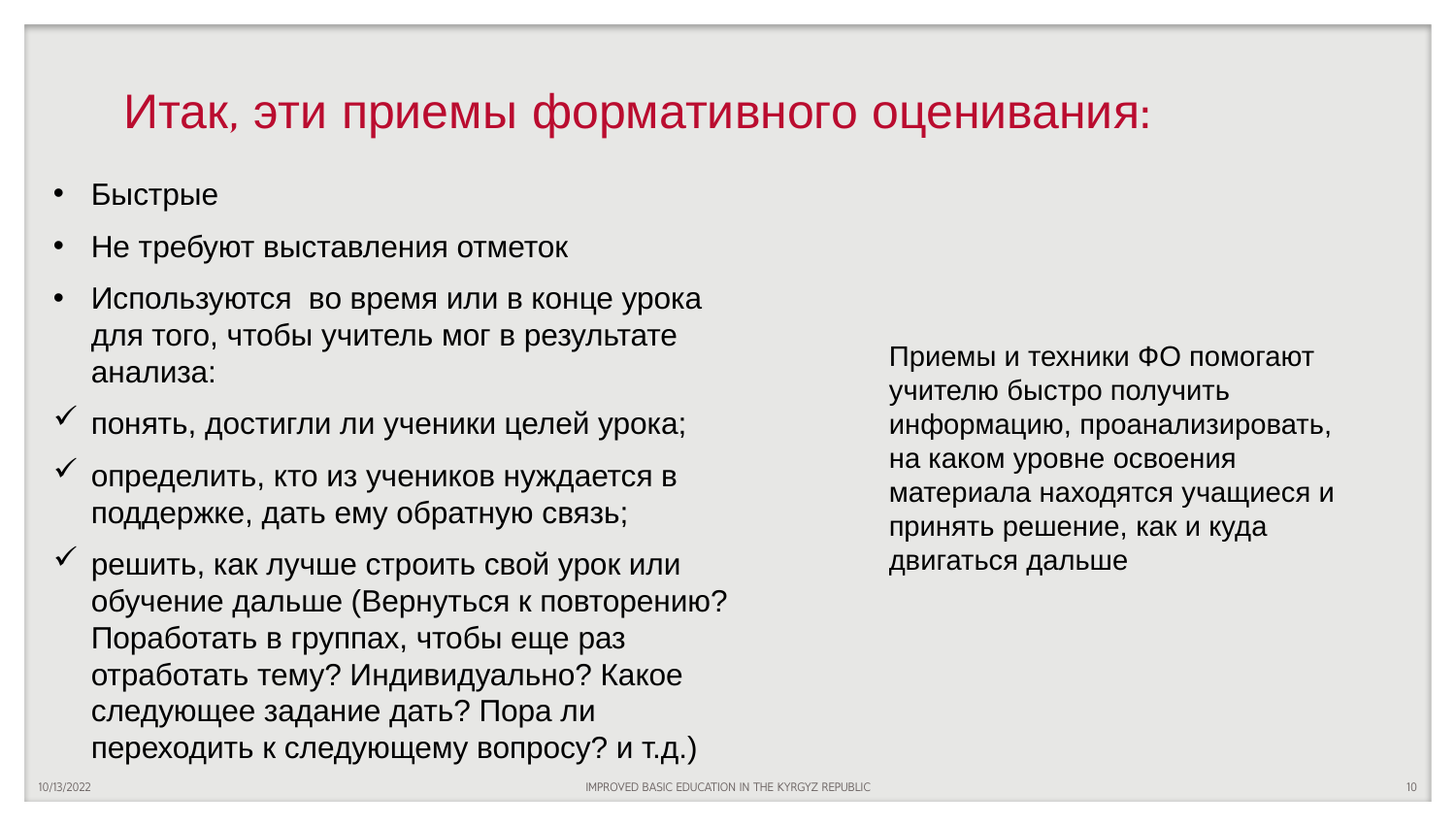

# Итак, эти приемы формативного оценивания:
Быстрые
Не требуют выставления отметок
Используются  во время или в конце урока для того, чтобы учитель мог в результате анализа:
понять, достигли ли ученики целей урока;
определить, кто из учеников нуждается в поддержке, дать ему обратную связь;
решить, как лучше строить свой урок или обучение дальше (Вернуться к повторению? Поработать в группах, чтобы еще раз отработать тему? Индивидуально? Какое следующее задание дать? Пора ли переходить к следующему вопросу? и т.д.)

Приемы и техники ФО помогают учителю быстро получить информацию, проанализировать, на каком уровне освоения материала находятся учащиеся и принять решение, как и куда двигаться дальше
10/13/2022
IMPROVED BASIC EDUCATION IN THE KYRGYZ REPUBLIC
10